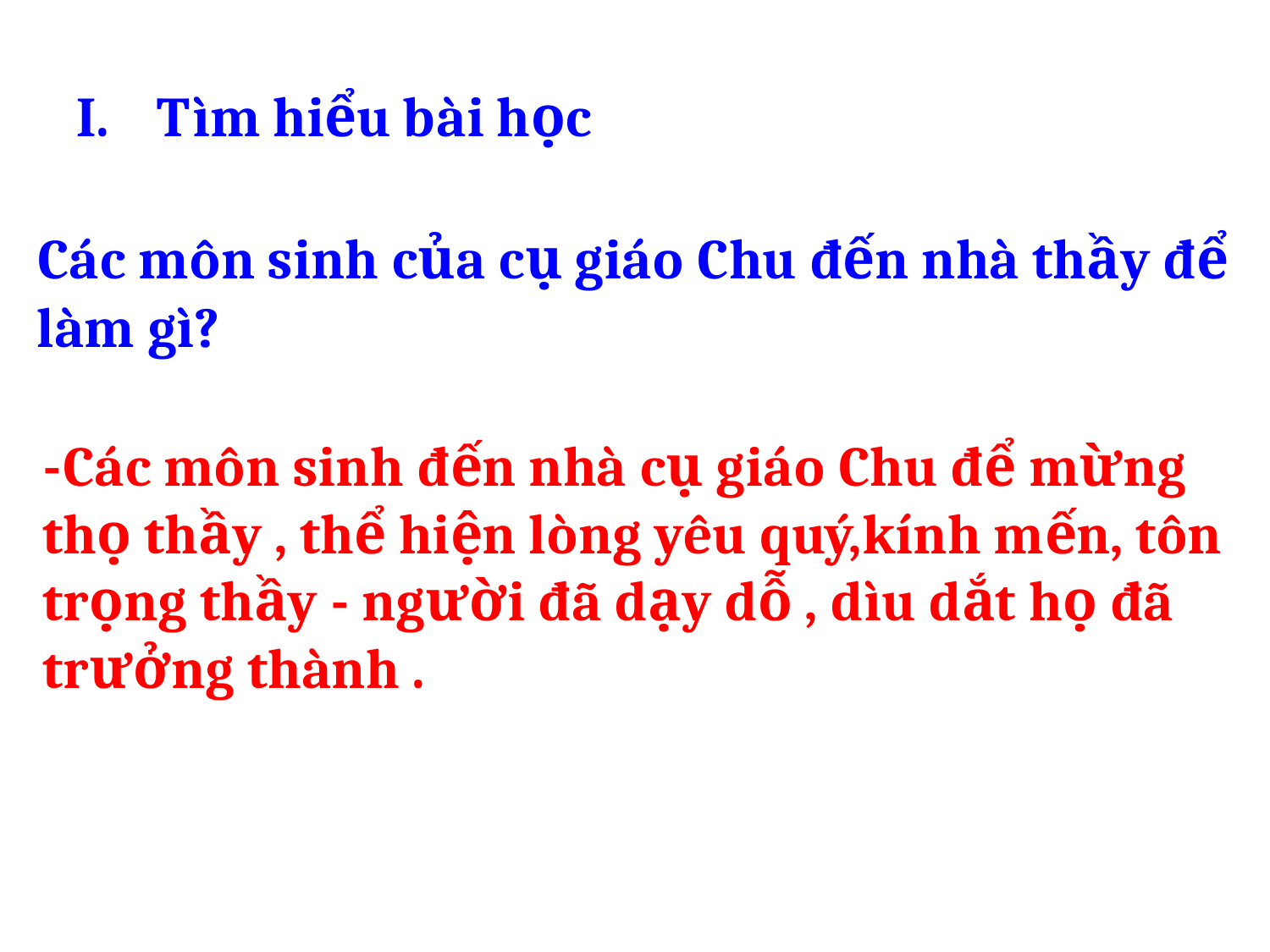

Tìm hiểu bài học
Các môn sinh của cụ giáo Chu đến nhà thầy để
làm gì?
-Các môn sinh đến nhà cụ giáo Chu để mừng
thọ thầy , thể hiện lòng yêu quý,kính mến, tôn
trọng thầy - người đã dạy dỗ , dìu dắt họ đã
trưởng thành .